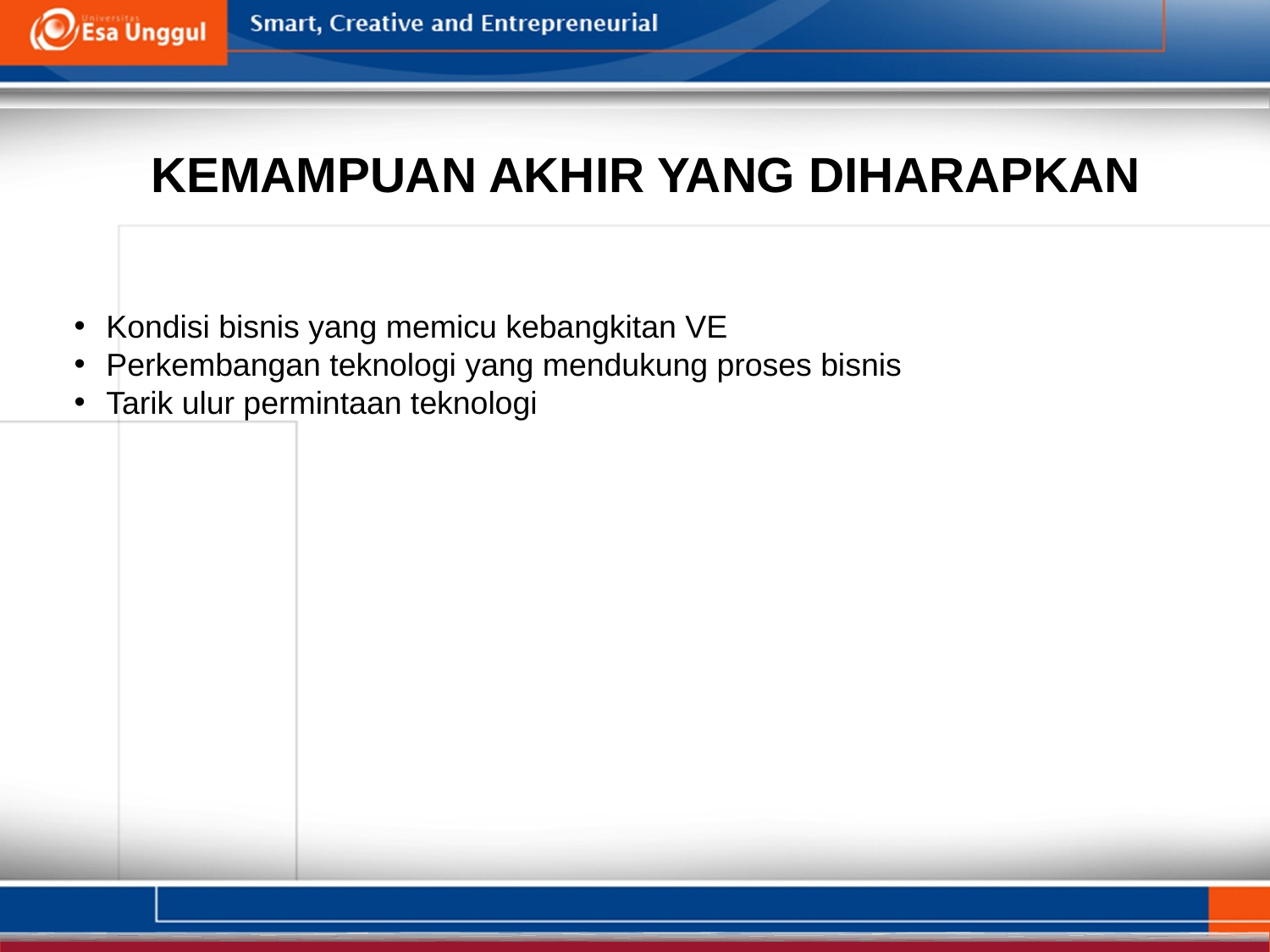

KEMAMPUAN AKHIR YANG DIHARAPKAN
Kondisi bisnis yang memicu kebangkitan VE
Perkembangan teknologi yang mendukung proses bisnis
Tarik ulur permintaan teknologi